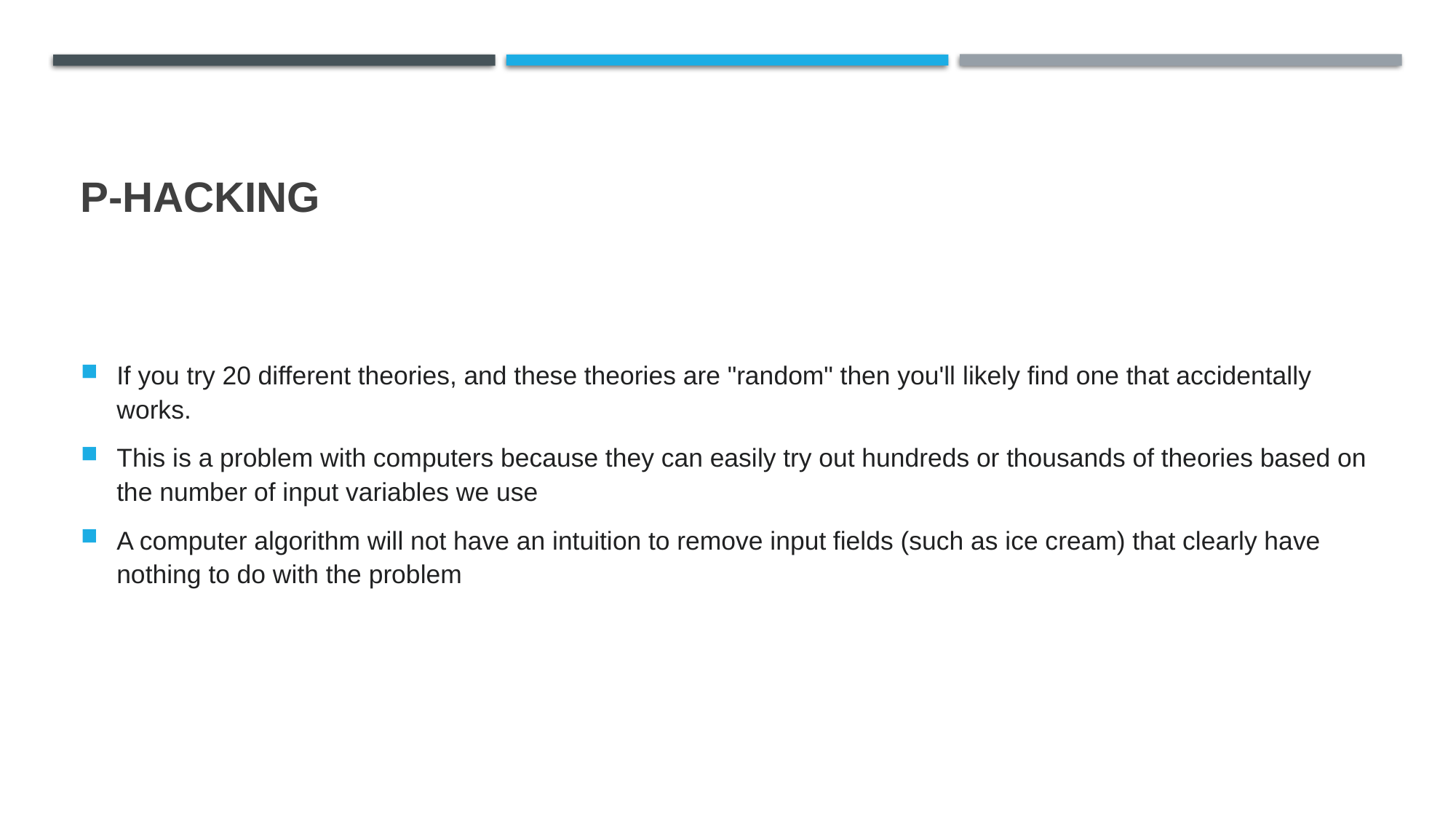

# P-Hacking
If you try 20 different theories, and these theories are "random" then you'll likely find one that accidentally works.
This is a problem with computers because they can easily try out hundreds or thousands of theories based on the number of input variables we use
A computer algorithm will not have an intuition to remove input fields (such as ice cream) that clearly have nothing to do with the problem